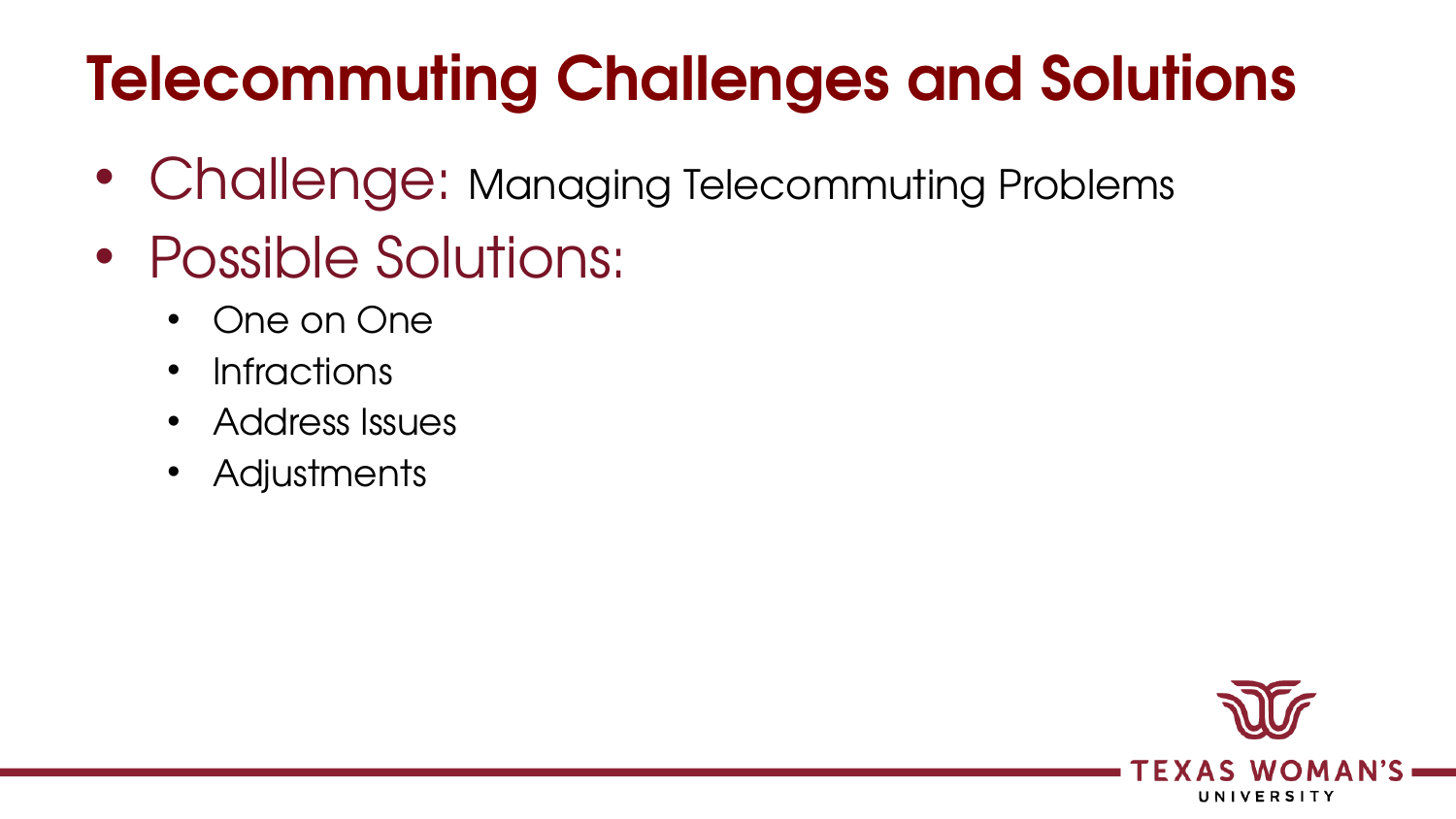

# Telecommuting Challenges and Solutions
Challenge: Managing Telecommuting Problems
Possible Solutions:
One on One
Infractions
Address Issues
Adjustments